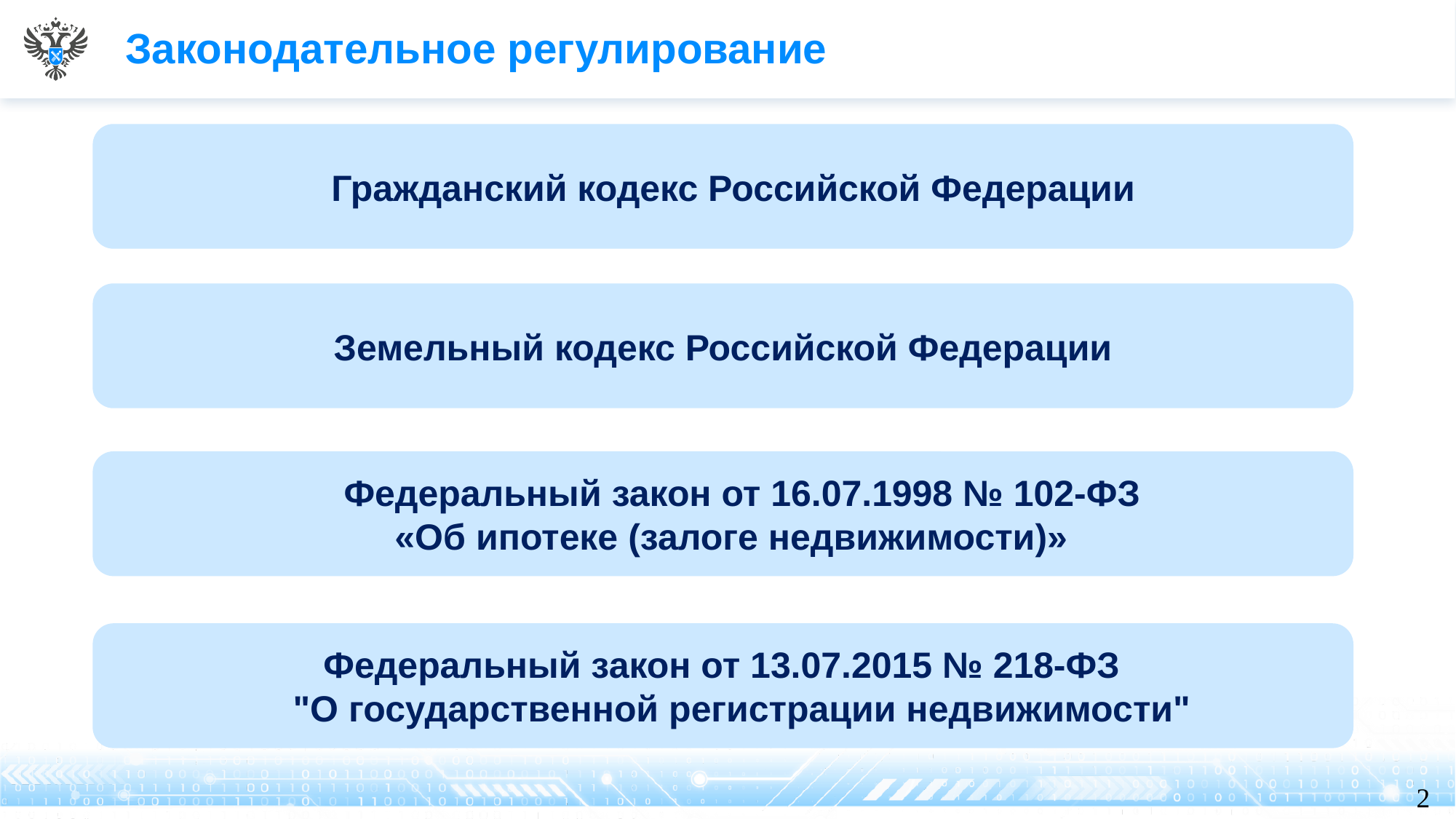

# Законодательное регулирование
  Гражданский кодекс Российской Федерации
ВИДЫ ПРОЕКТОВ

Земельный кодекс Российской Федерации

                       Федеральный закон от 16.07.1998 № 102-ФЗ
                            «Об ипотеке (залоге недвижимости)»

                     Федеральный закон от 13.07.2015 № 218-ФЗ
                  "О государственной регистрации недвижимости"
2